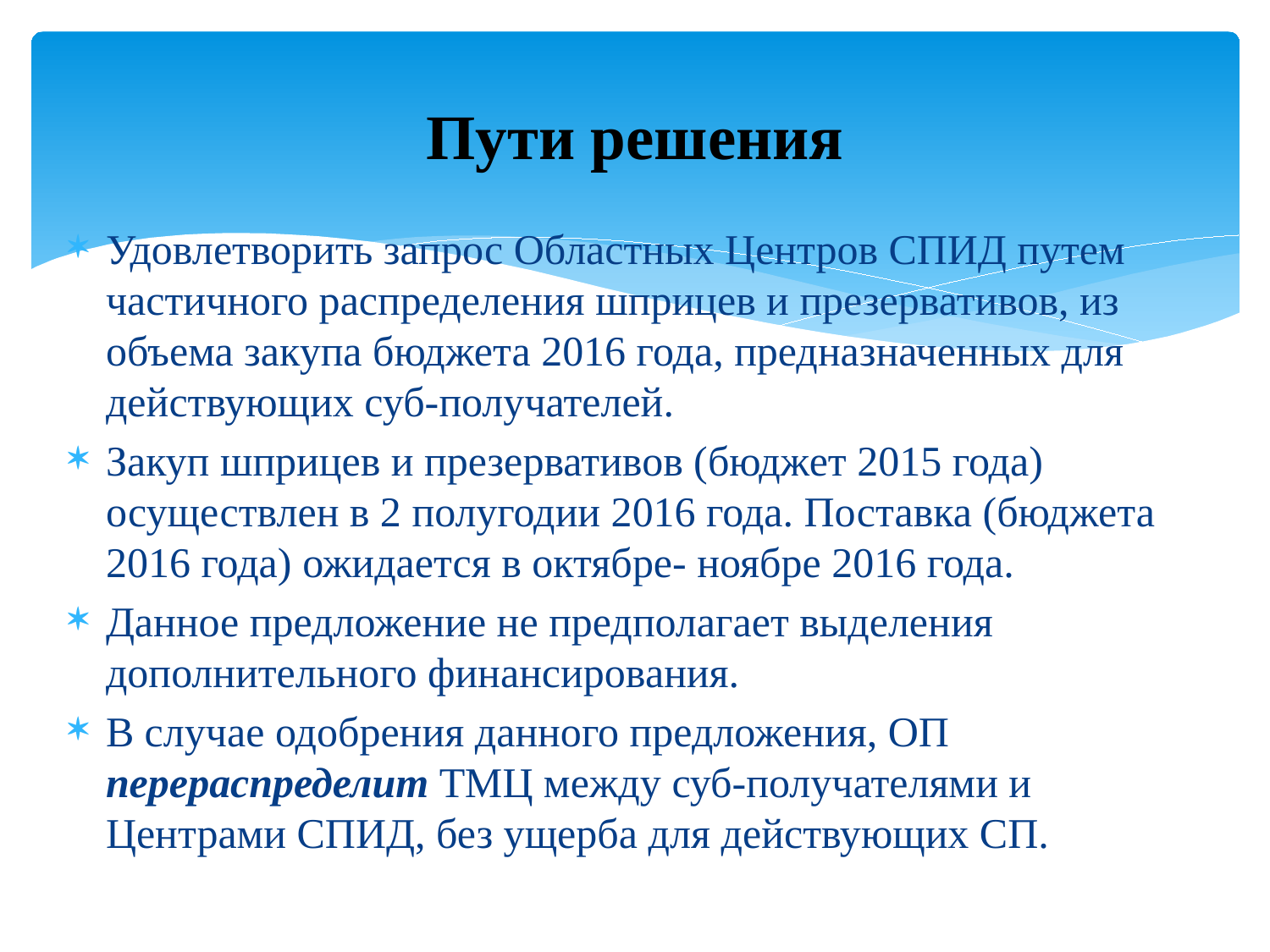

# Пути решения
Удовлетворить запрос Областных Центров СПИД путем частичного распределения шприцев и презервативов, из объема закупа бюджета 2016 года, предназначенных для действующих суб-получателей.
Закуп шприцев и презервативов (бюджет 2015 года) осуществлен в 2 полугодии 2016 года. Поставка (бюджета 2016 года) ожидается в октябре- ноябре 2016 года.
Данное предложение не предполагает выделения дополнительного финансирования.
В случае одобрения данного предложения, ОП перераспределит ТМЦ между суб-получателями и Центрами СПИД, без ущерба для действующих СП.